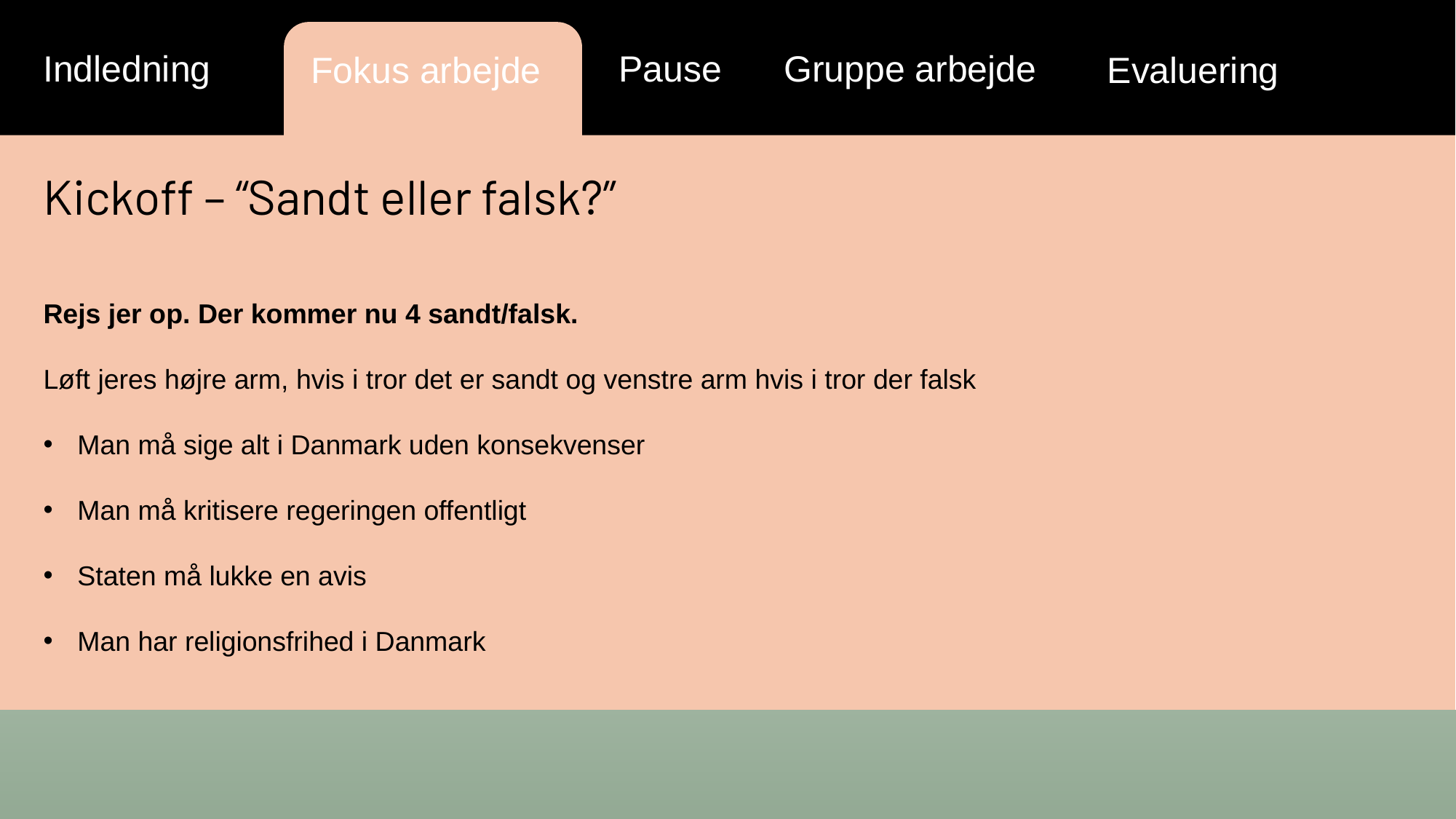

Gruppe arbejde
Pause
Indledning
Fokus arbejde
Evaluering
Kickoff – “Sandt eller falsk?”

Rejs jer op. Der kommer nu 4 sandt/falsk.
Løft jeres højre arm, hvis i tror det er sandt og venstre arm hvis i tror der falsk
Man må sige alt i Danmark uden konsekvenser
Man må kritisere regeringen offentligt
Staten må lukke en avis
Man har religionsfrihed i Danmark